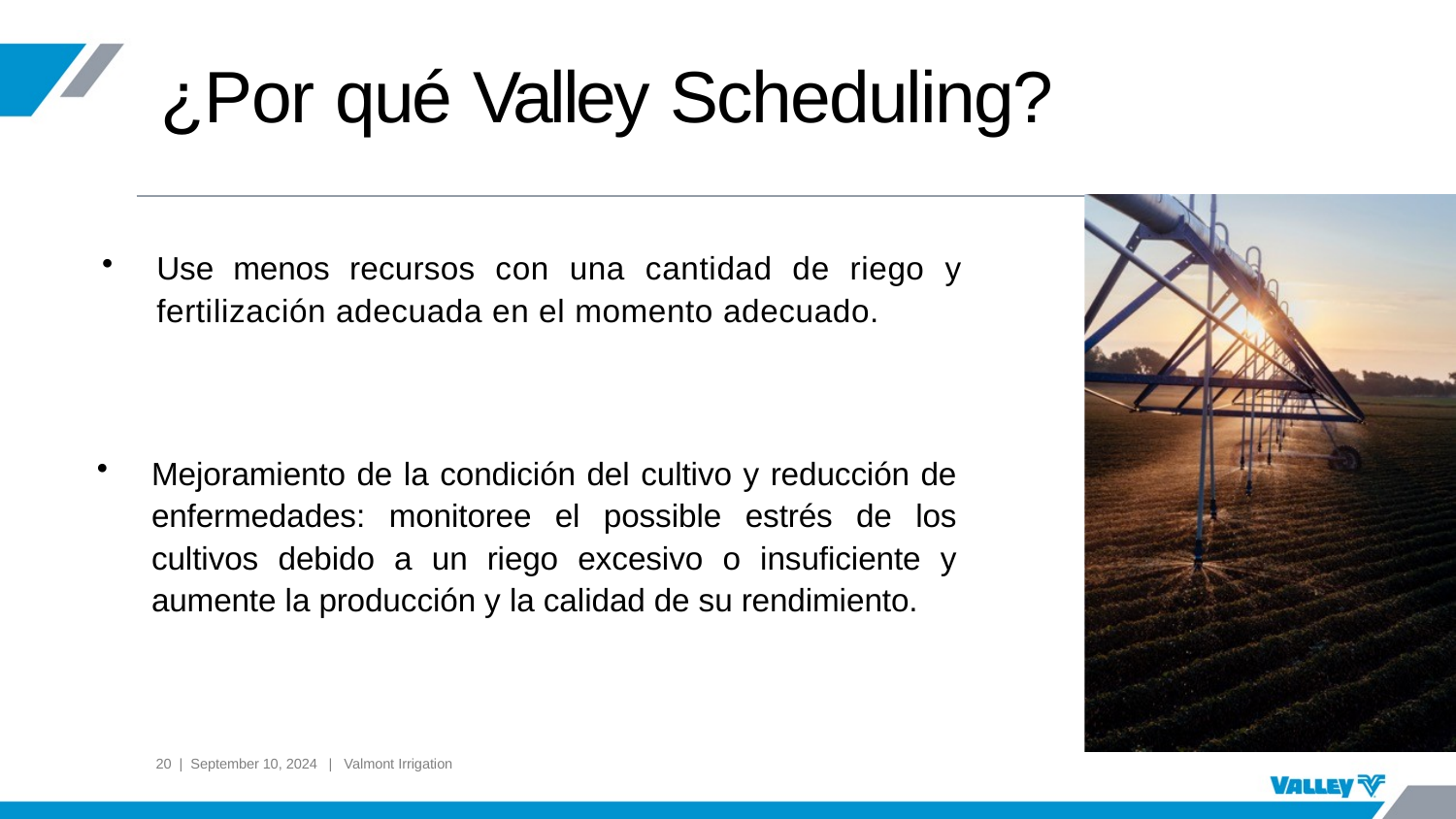

# ¿Por qué Valley Scheduling?

Use menos recursos con una cantidad de riego y fertilización adecuada en el momento adecuado.
Mejoramiento de la condición del cultivo y reducción de enfermedades: monitoree el possible estrés de los cultivos debido a un riego excesivo o insuficiente y aumente la producción y la calidad de su rendimiento.
20  |  September 10, 2024   |   Valmont Irrigation